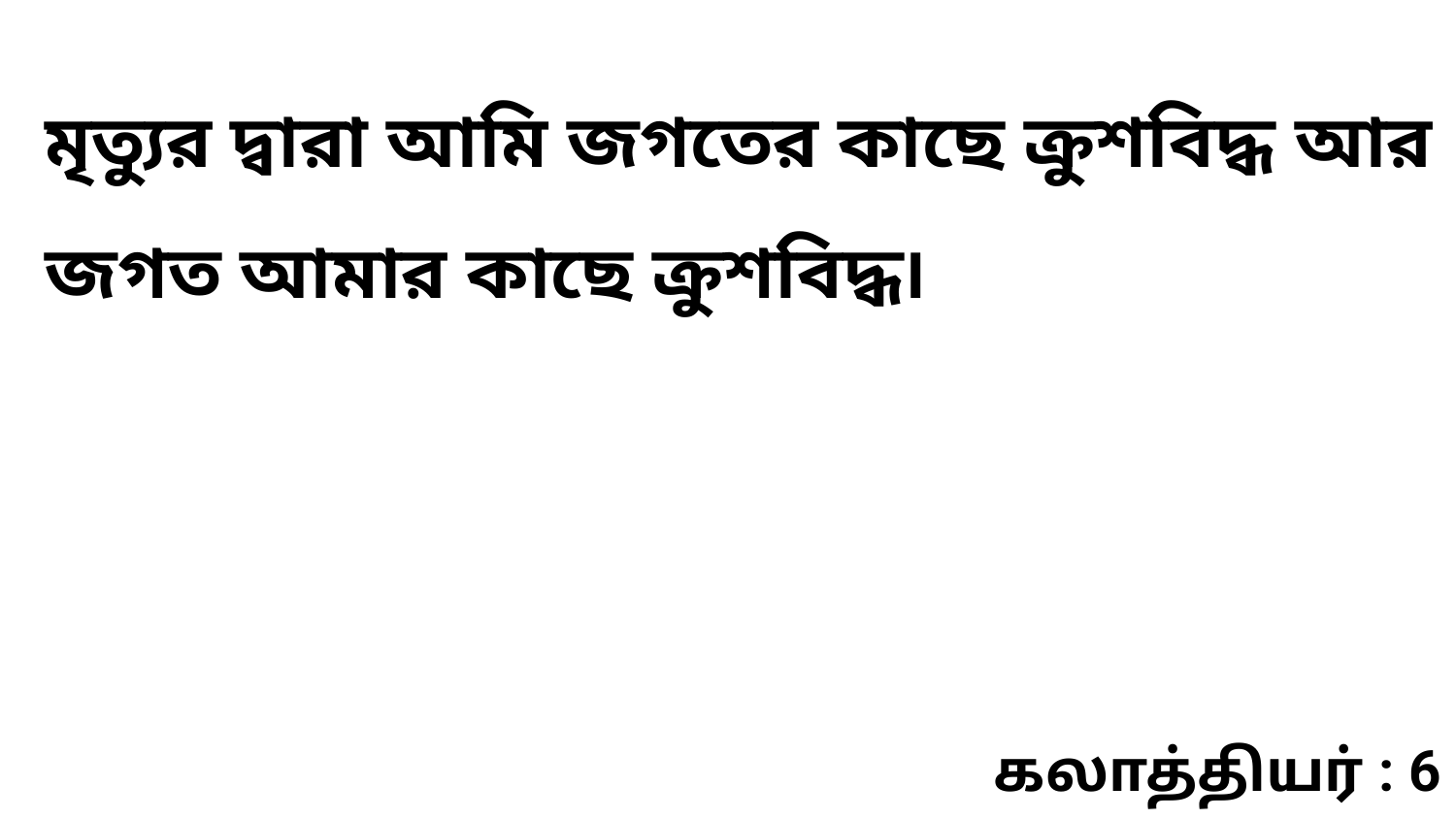

মৃত্যুর দ্বারা আমি জগতের কাছে ক্রুশবিদ্ধ আর জগত আমার কাছে ক্রুশবিদ্ধ৷
கலாத்தியர் : 6